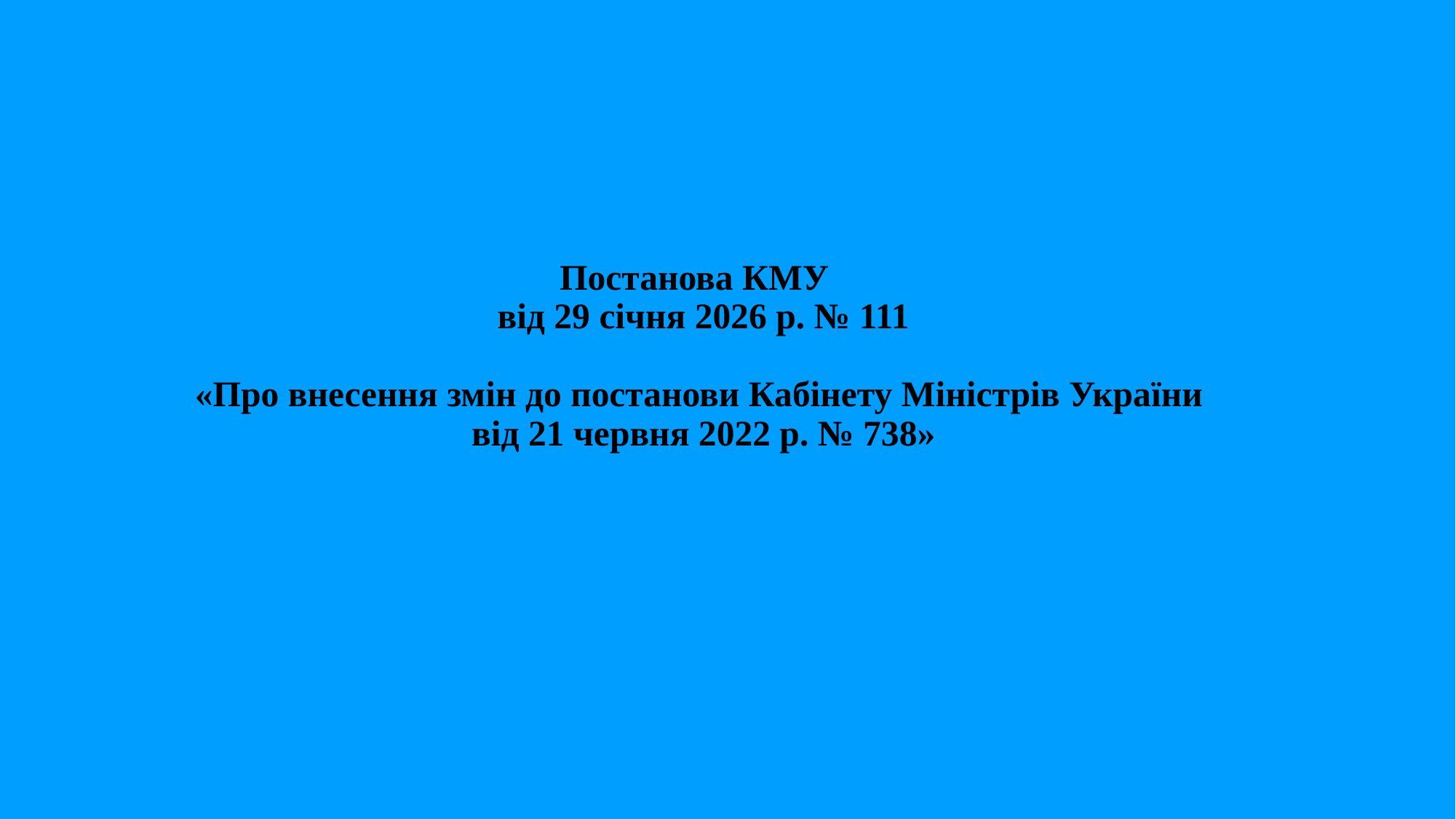

# Постанова КМУ від 29 січня 2026 р. № 111 «Про внесення змін до постанови Кабінету Міністрів України від 21 червня 2022 р. № 738»